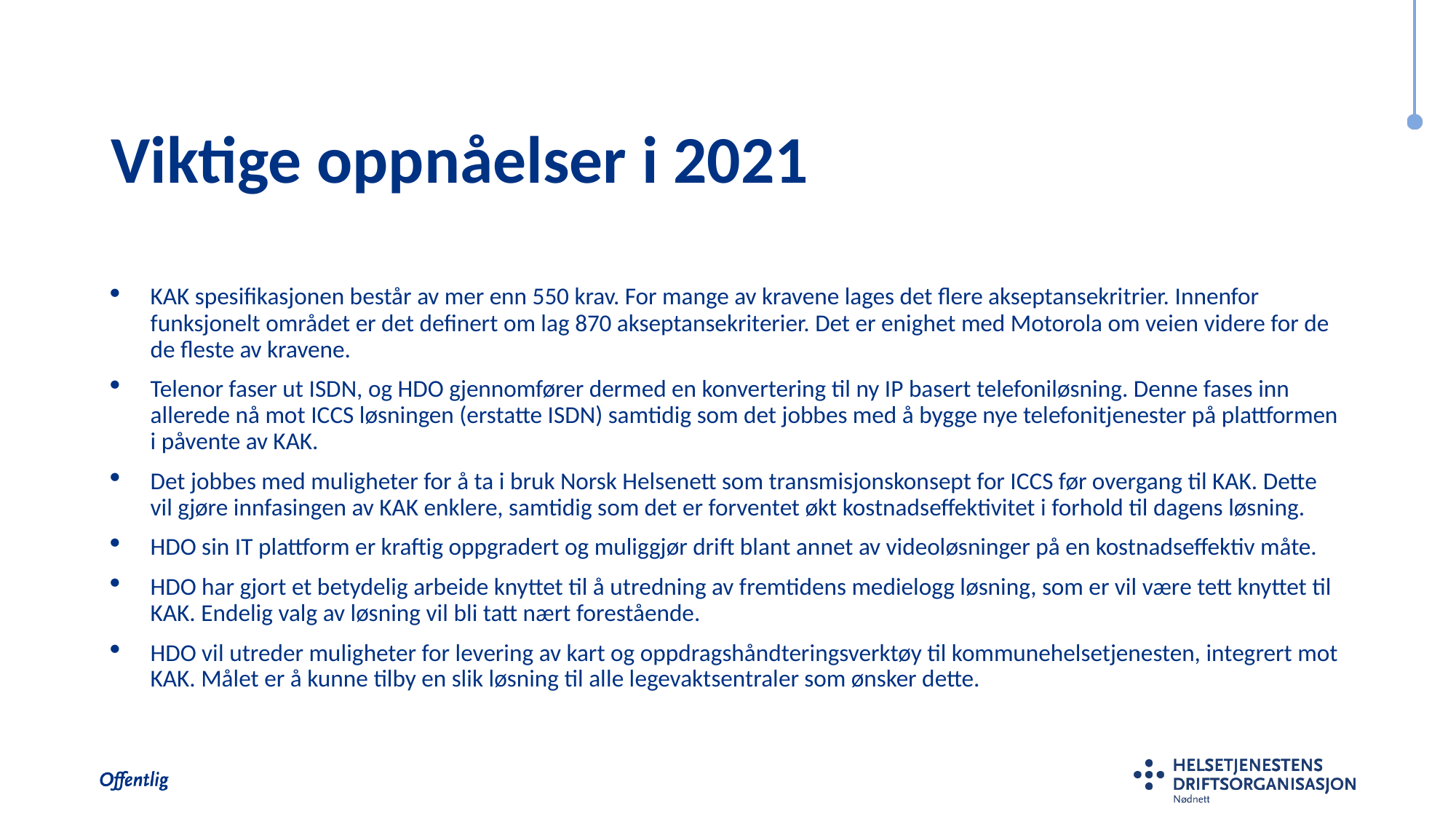

# Viktige oppnåelser i 2021
KAK spesifikasjonen består av mer enn 550 krav. For mange av kravene lages det flere akseptansekritrier. Innenfor funksjonelt området er det definert om lag 870 akseptansekriterier. Det er enighet med Motorola om veien videre for de de fleste av kravene.
Telenor faser ut ISDN, og HDO gjennomfører dermed en konvertering til ny IP basert telefoniløsning. Denne fases inn allerede nå mot ICCS løsningen (erstatte ISDN) samtidig som det jobbes med å bygge nye telefonitjenester på plattformen i påvente av KAK.
Det jobbes med muligheter for å ta i bruk Norsk Helsenett som transmisjonskonsept for ICCS før overgang til KAK. Dette vil gjøre innfasingen av KAK enklere, samtidig som det er forventet økt kostnadseffektivitet i forhold til dagens løsning.
HDO sin IT plattform er kraftig oppgradert og muliggjør drift blant annet av videoløsninger på en kostnadseffektiv måte.
HDO har gjort et betydelig arbeide knyttet til å utredning av fremtidens medielogg løsning, som er vil være tett knyttet til KAK. Endelig valg av løsning vil bli tatt nært forestående.
HDO vil utreder muligheter for levering av kart og oppdragshåndteringsverktøy til kommunehelsetjenesten, integrert mot KAK. Målet er å kunne tilby en slik løsning til alle legevaktsentraler som ønsker dette.